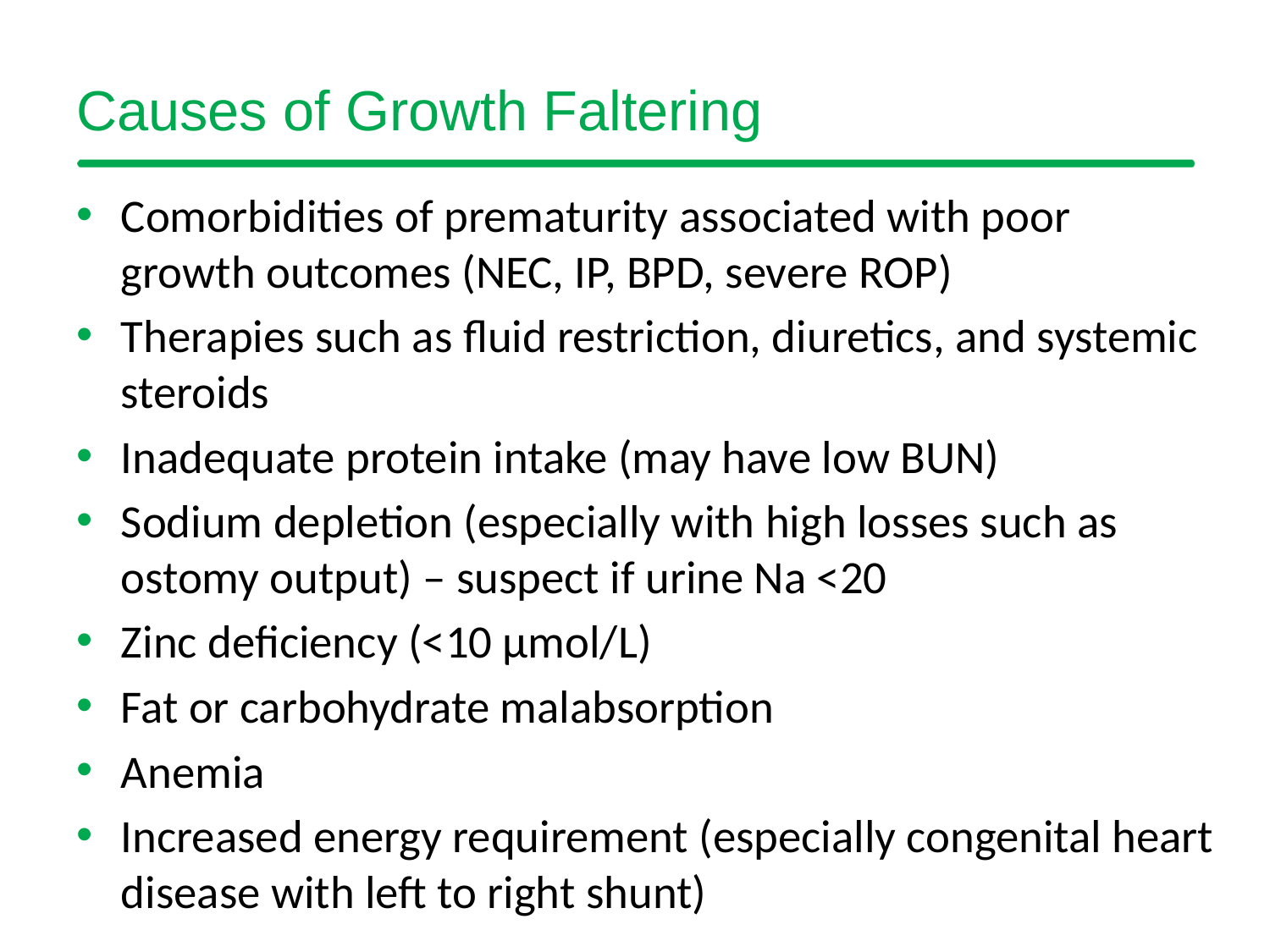

# Causes of Growth Faltering
Comorbidities of prematurity associated with poor growth outcomes (NEC, IP, BPD, severe ROP)
Therapies such as fluid restriction, diuretics, and systemic steroids
Inadequate protein intake (may have low BUN)
Sodium depletion (especially with high losses such as ostomy output) – suspect if urine Na <20
Zinc deficiency (<10 µmol/L)
Fat or carbohydrate malabsorption
Anemia
Increased energy requirement (especially congenital heart disease with left to right shunt)